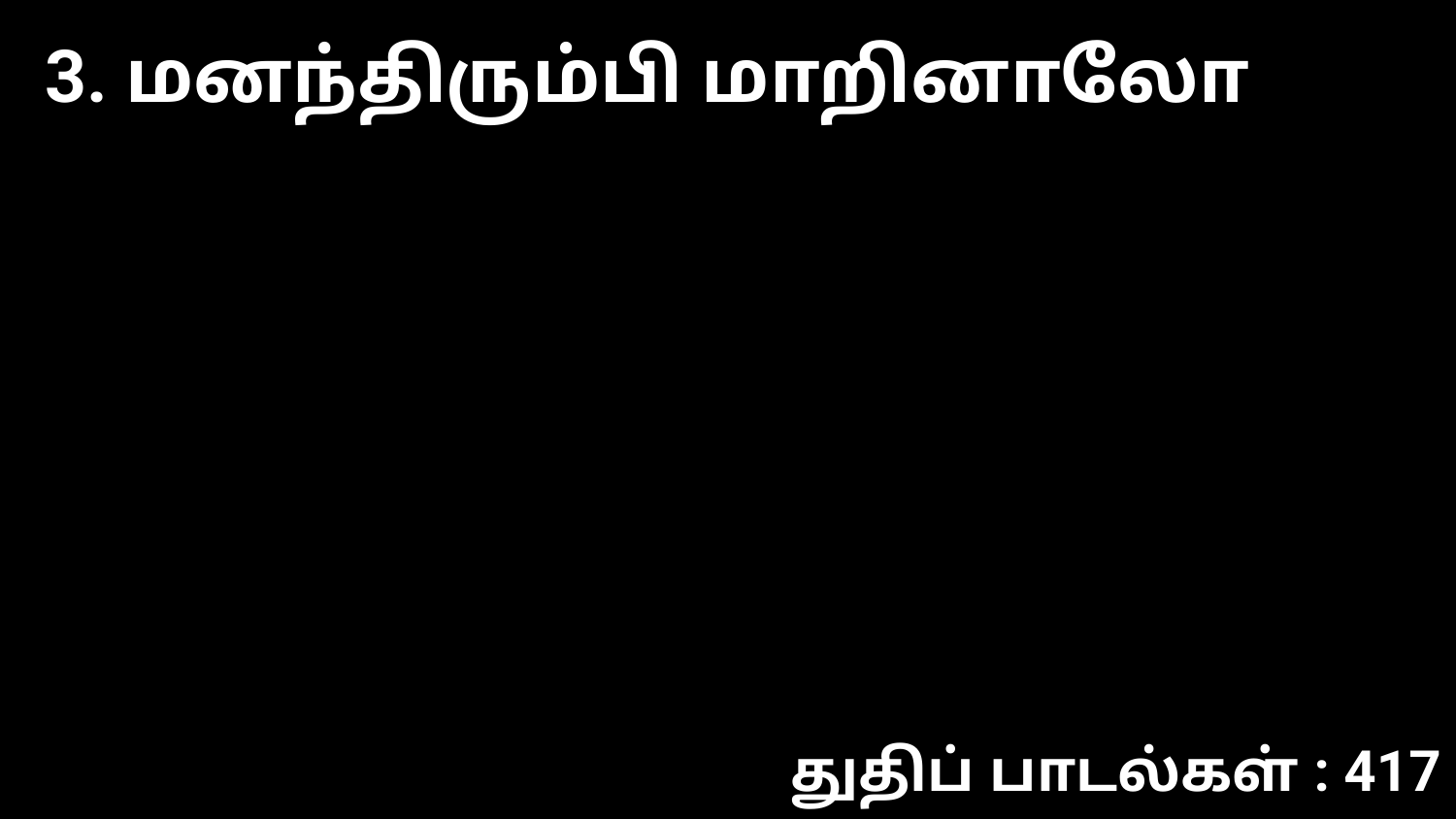

3. மனந்திரும்பி மாறினாலோ
துதிப் பாடல்கள் : 417